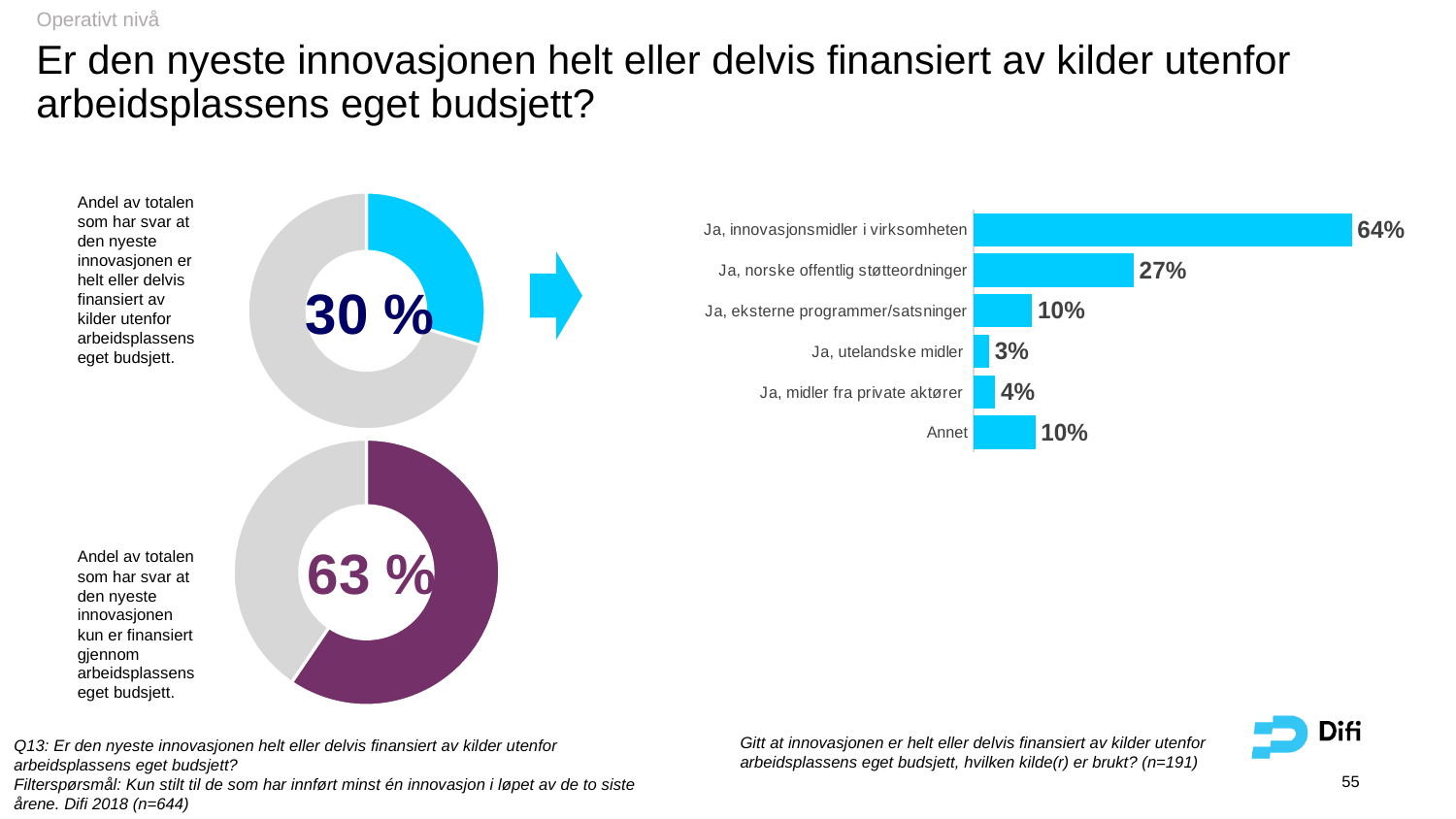

Operativt nivå
# Er den nyeste innovasjonen helt eller delvis finansiert av kilder utenfor arbeidsplassens eget budsjett?

### Chart

| Category | Series 1 |
|---|---|
| Ja, innovasjonsmidler i virksomheten | 0.643979057591623 |
| Ja, norske offentlig støtteordninger | 0.27225130890052357 |
| Ja, eksterne programmer/satsninger | 0.09947643979057591 |
| Ja, utelandske midler  | 0.02617801047120419 |
| Ja, midler fra private aktører  | 0.03664921465968586 |
| Annet | 0.10471204188481675 |

### Chart

| Category | Eksternt Finansiert |
|---|---|
| Ja | 0.2966 |
| Andre | 0.7034161490683232 |
30 %

### Chart

| Category | Eksternt Finansiert |
|---|---|
| Nei | 0.627329192546584 |
| Andre | 0.42701863354037284 |
63 %
Andel av totalen som har svar at den nyeste innovasjonen er helt eller delvis finansiert av kilder utenfor arbeidsplassens eget budsjett.

Andel av totalen som har svar at den nyeste innovasjonen kun er finansiert gjennom arbeidsplassens eget budsjett.
Gitt at innovasjonen er helt eller delvis finansiert av kilder utenfor arbeidsplassens eget budsjett, hvilken kilde(r) er brukt? (n=191)
Q13: Er den nyeste innovasjonen helt eller delvis finansiert av kilder utenfor arbeidsplassens eget budsjett?
Filterspørsmål: Kun stilt til de som har innført minst én innovasjon i løpet av de to siste årene. Difi 2018 (n=644)
55